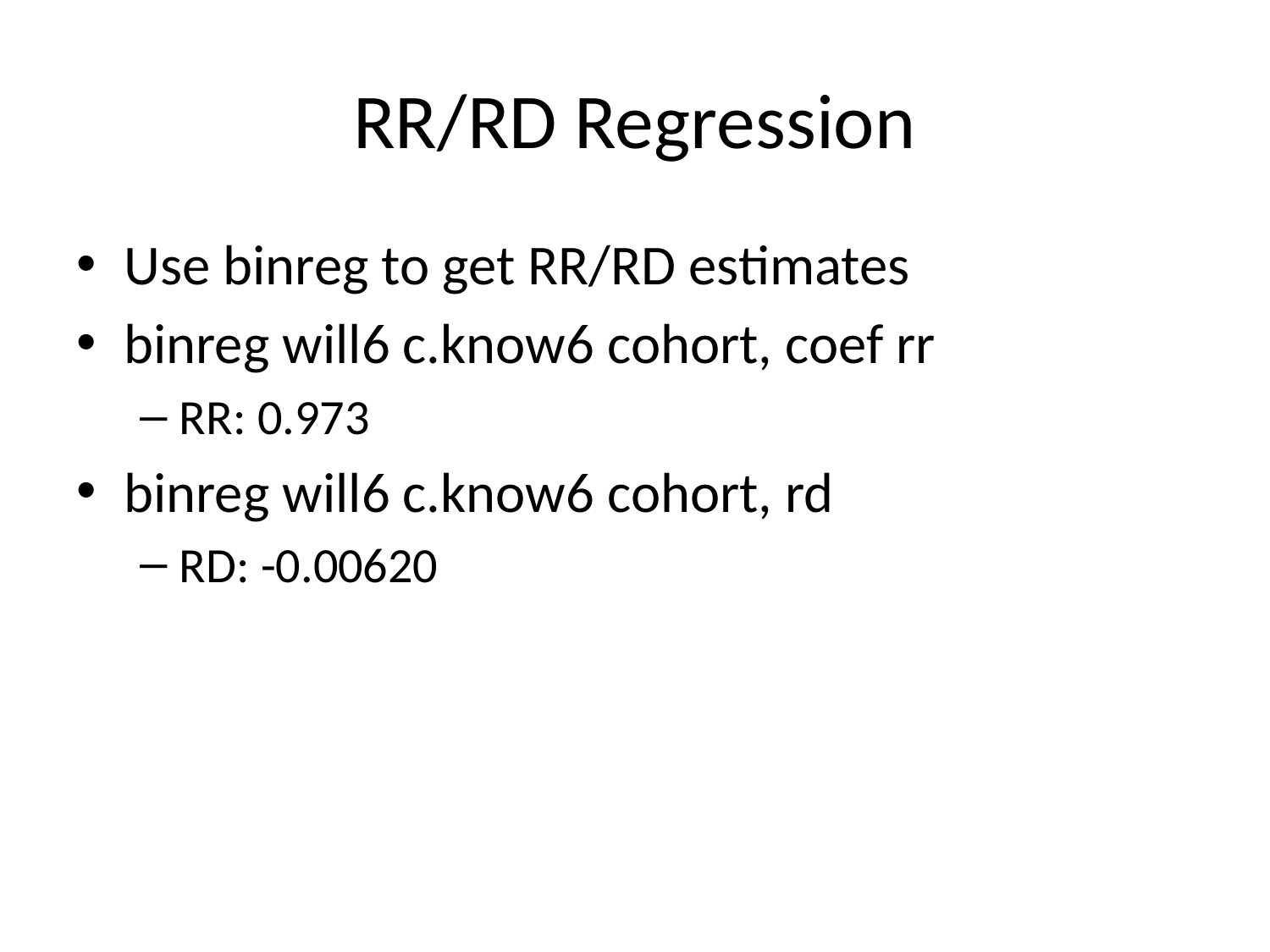

# RR/RD Regression
Use binreg to get RR/RD estimates
binreg will6 c.know6 cohort, coef rr
RR: 0.973
binreg will6 c.know6 cohort, rd
RD: -0.00620